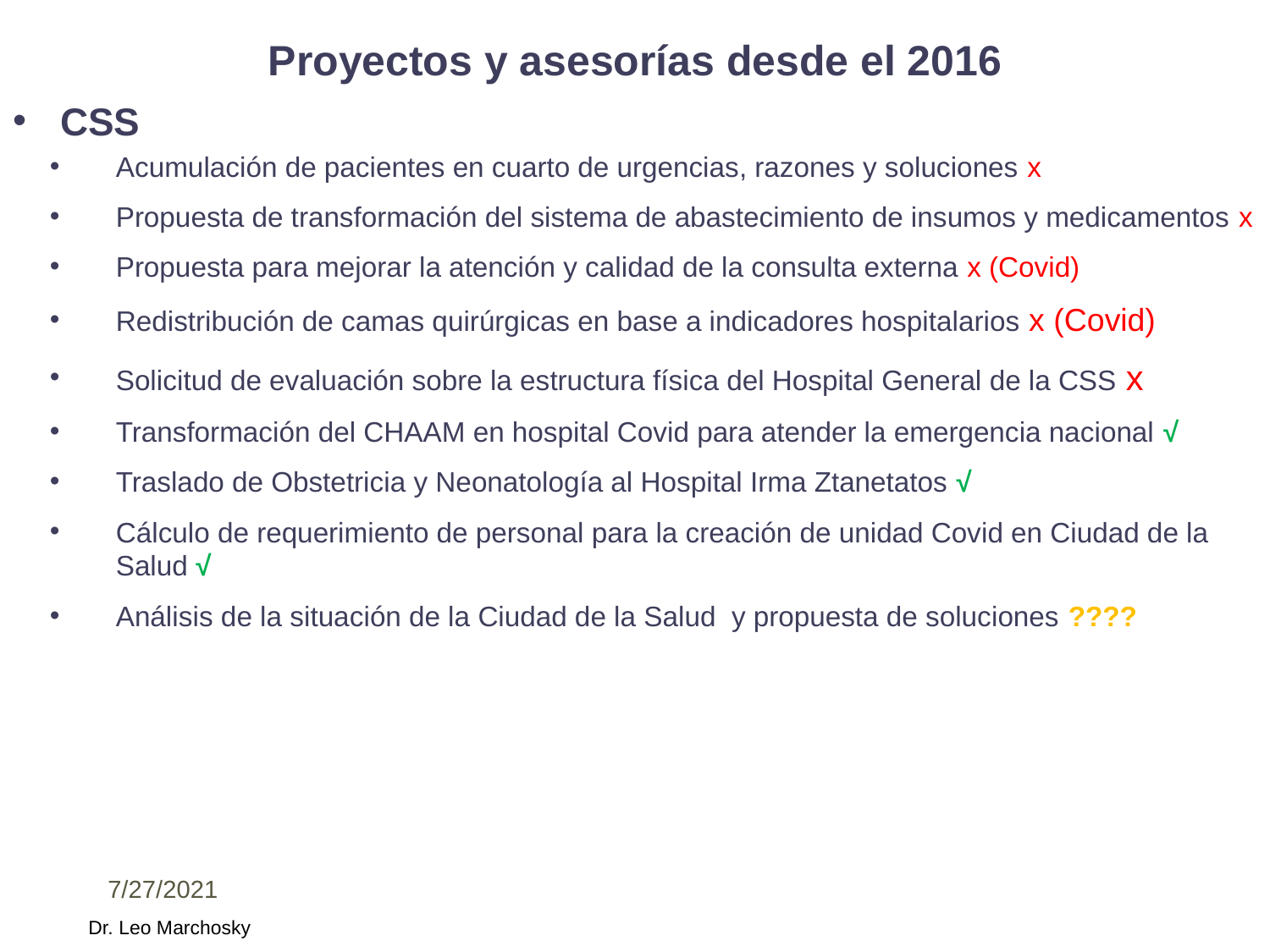

# Proyectos y asesorías desde el 2016
CSS
Acumulación de pacientes en cuarto de urgencias, razones y soluciones x
Propuesta de transformación del sistema de abastecimiento de insumos y medicamentos x
Propuesta para mejorar la atención y calidad de la consulta externa x (Covid)
Redistribución de camas quirúrgicas en base a indicadores hospitalarios x (Covid)
Solicitud de evaluación sobre la estructura física del Hospital General de la CSS x
Transformación del CHAAM en hospital Covid para atender la emergencia nacional √
Traslado de Obstetricia y Neonatología al Hospital Irma Ztanetatos √
Cálculo de requerimiento de personal para la creación de unidad Covid en Ciudad de la Salud √
Análisis de la situación de la Ciudad de la Salud  y propuesta de soluciones ????